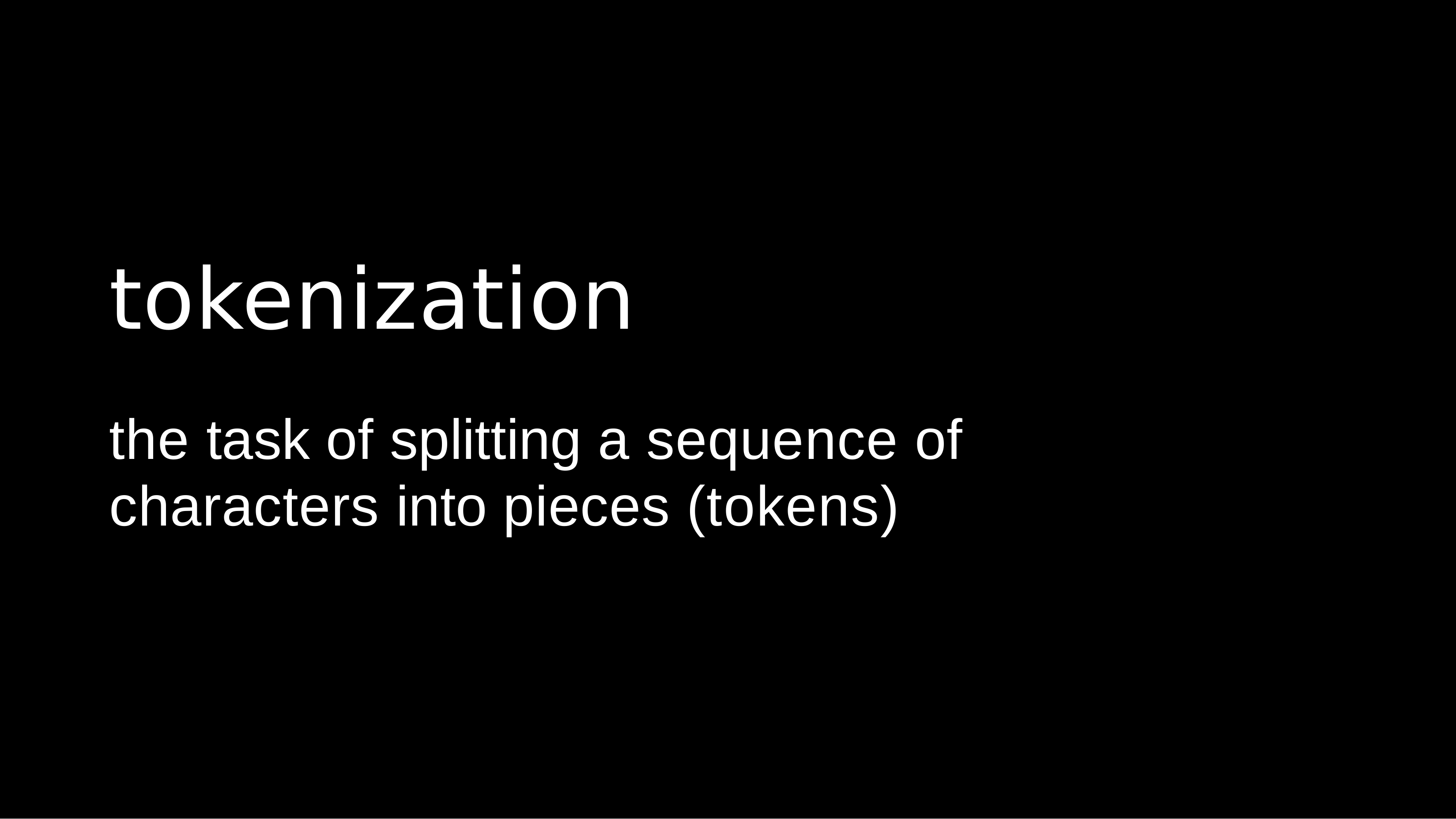

# tokenization
the task of splitting a sequence of characters into pieces (tokens)